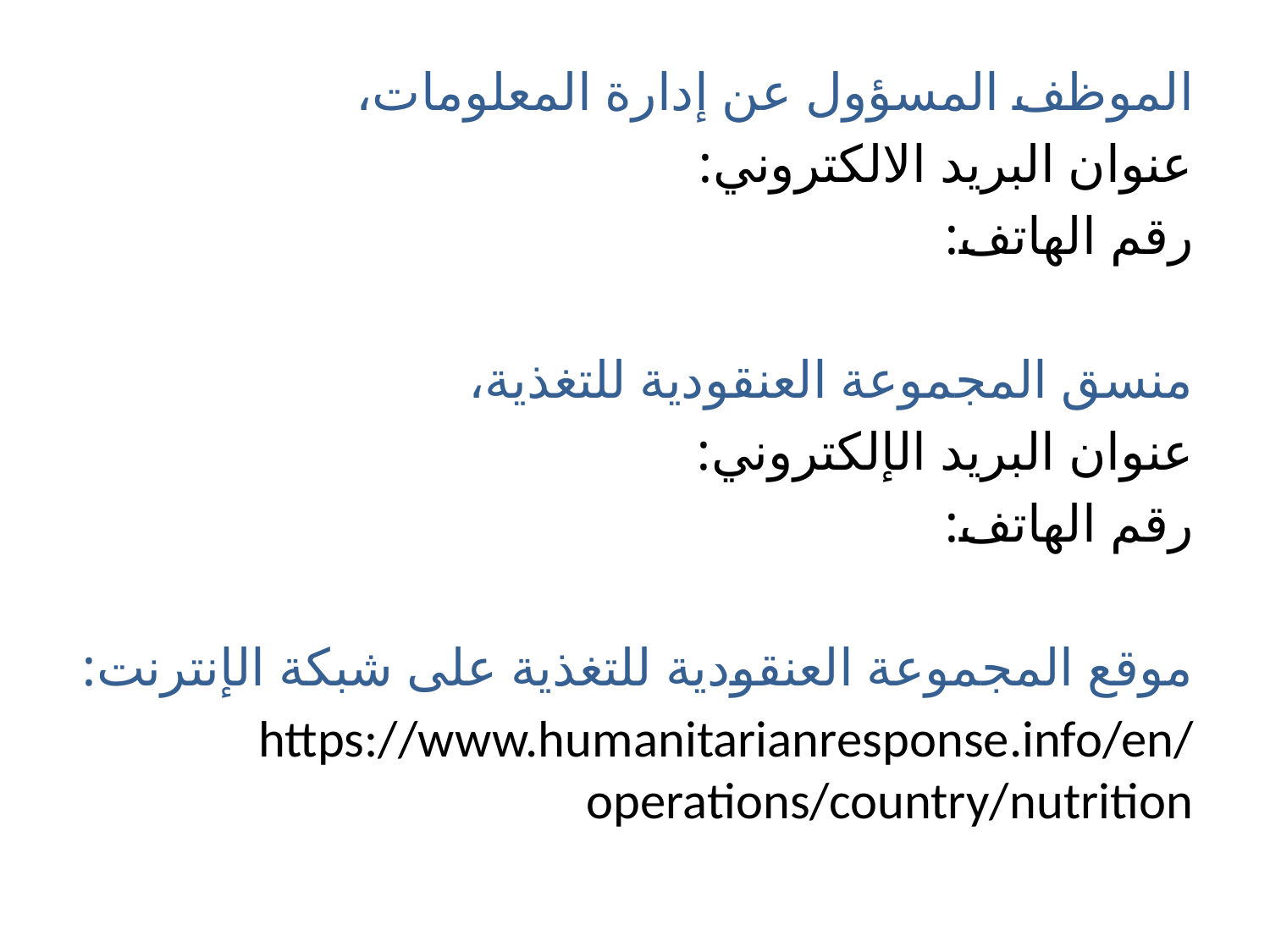

الموظف المسؤول عن إدارة المعلومات،
عنوان البريد الالكتروني:
رقم الهاتف:

منسق المجموعة العنقودية للتغذية،
عنوان البريد الإلكتروني:
رقم الهاتف:

موقع المجموعة العنقودية للتغذية على شبكة الإنترنت:
https://www.humanitarianresponse.info/en/operations/country/nutrition